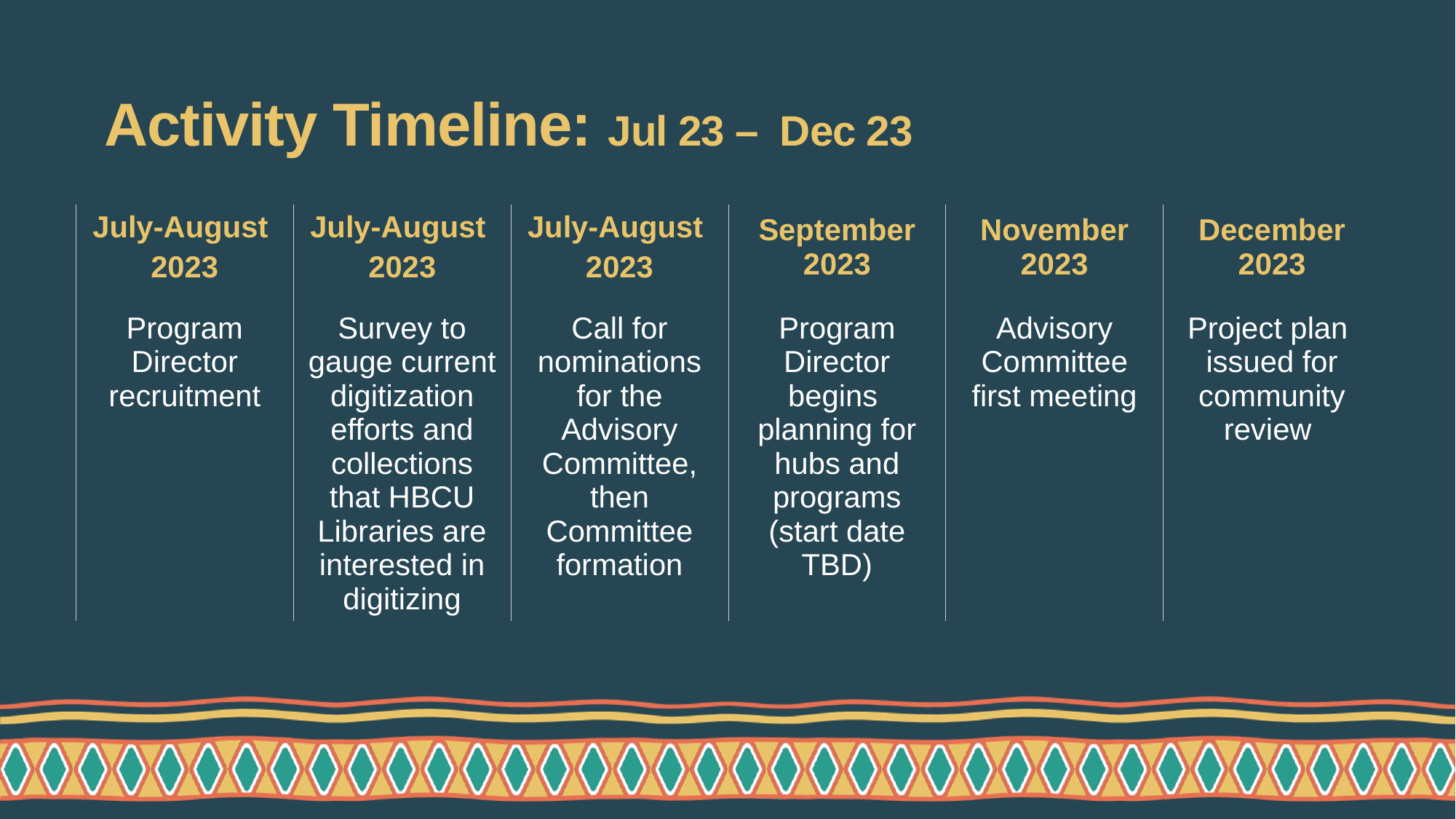

# Activity Timeline: Jul 23 –  Dec 23
| July-August 2023 | July-August 2023 | July-August 2023 | September 2023 | November 2023 | December 2023 |
| --- | --- | --- | --- | --- | --- |
| Program Director recruitment | Survey to gauge current digitization efforts and collections that HBCU Libraries are interested in digitizing | Call for nominations for the Advisory Committee, then Committee formation | Program Director begins planning for hubs and programs (start date TBD) | Advisory Committee first meeting | Project plan issued for community review |